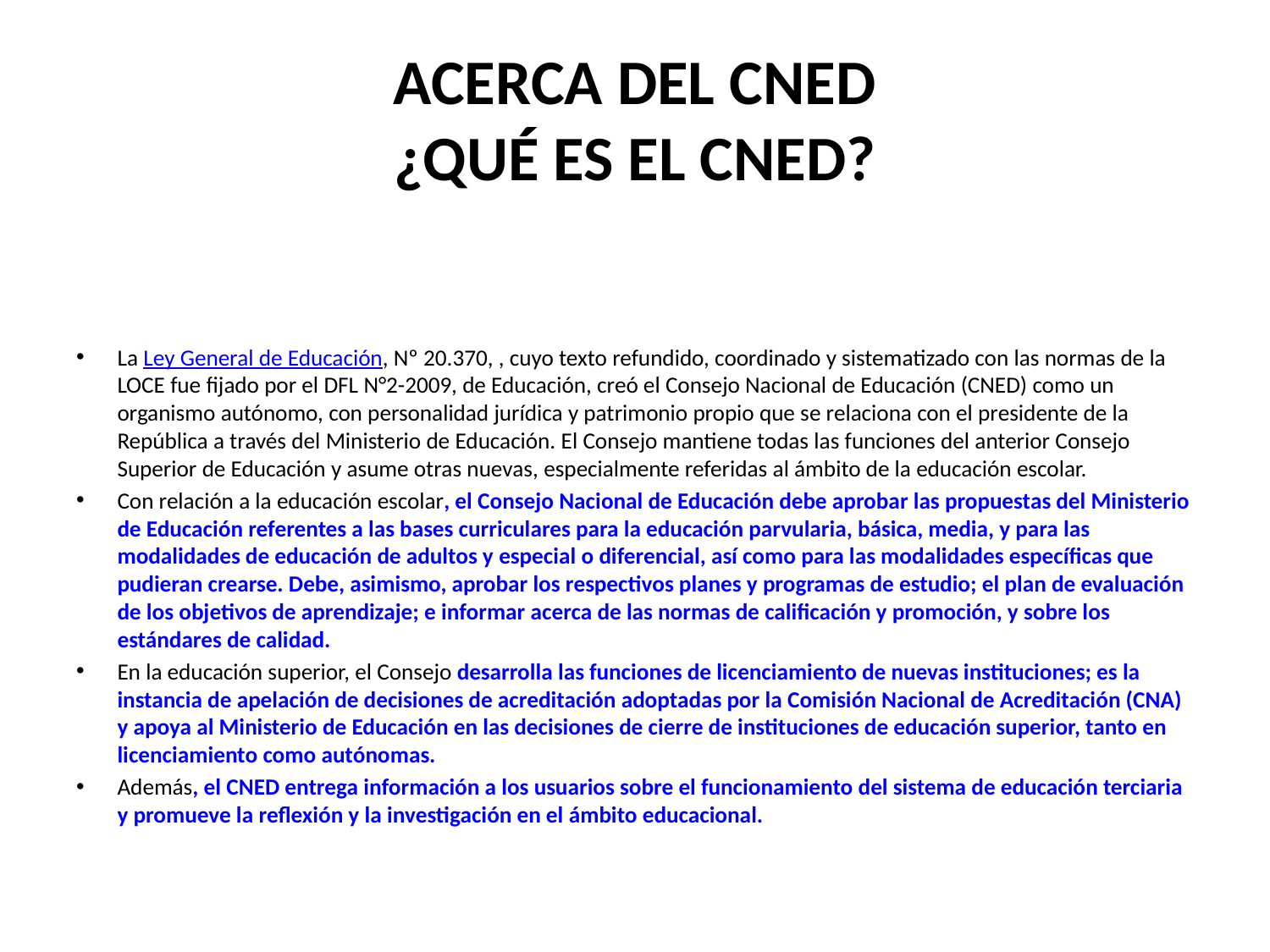

# ACERCA DEL CNED ¿QUÉ ES EL CNED?
La Ley General de Educación, Nº 20.370, , cuyo texto refundido, coordinado y sistematizado con las normas de la LOCE fue fijado por el DFL N°2-2009, de Educación, creó el Consejo Nacional de Educación (CNED) como un organismo autónomo, con personalidad jurídica y patrimonio propio que se relaciona con el presidente de la República a través del Ministerio de Educación. El Consejo mantiene todas las funciones del anterior Consejo Superior de Educación y asume otras nuevas, especialmente referidas al ámbito de la educación escolar.
Con relación a la educación escolar, el Consejo Nacional de Educación debe aprobar las propuestas del Ministerio de Educación referentes a las bases curriculares para la educación parvularia, básica, media, y para las modalidades de educación de adultos y especial o diferencial, así como para las modalidades específicas que pudieran crearse. Debe, asimismo, aprobar los respectivos planes y programas de estudio; el plan de evaluación de los objetivos de aprendizaje; e informar acerca de las normas de calificación y promoción, y sobre los estándares de calidad.
En la educación superior, el Consejo desarrolla las funciones de licenciamiento de nuevas instituciones; es la instancia de apelación de decisiones de acreditación adoptadas por la Comisión Nacional de Acreditación (CNA) y apoya al Ministerio de Educación en las decisiones de cierre de instituciones de educación superior, tanto en licenciamiento como autónomas.
Además, el CNED entrega información a los usuarios sobre el funcionamiento del sistema de educación terciaria y promueve la reflexión y la investigación en el ámbito educacional.